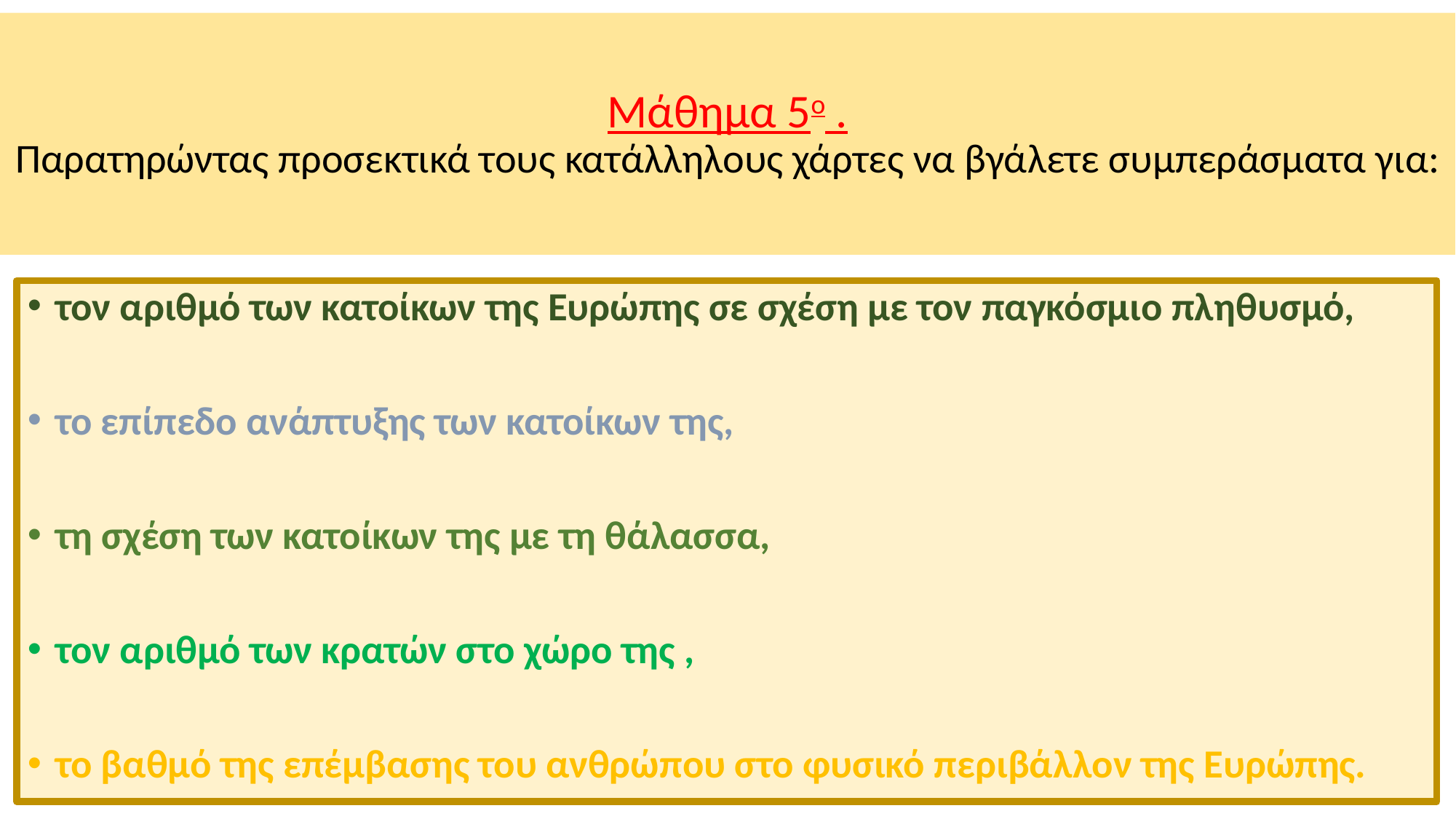

# Μάθημα 5ο . Παρατηρώντας προσεκτικά τους κατάλληλους χάρτες να βγάλετε συμπεράσματα για:
τον αριθμό των κατοίκων της Ευρώπης σε σχέση με τον παγκόσμιο πληθυσμό,

το επίπεδο ανάπτυξης των κατοίκων της,

τη σχέση των κατοίκων της με τη θάλασσα,

τον αριθμό των κρατών στο χώρο της ,

το βαθμό της επέμβασης του ανθρώπου στο φυσικό περιβάλλον της Ευρώπης.